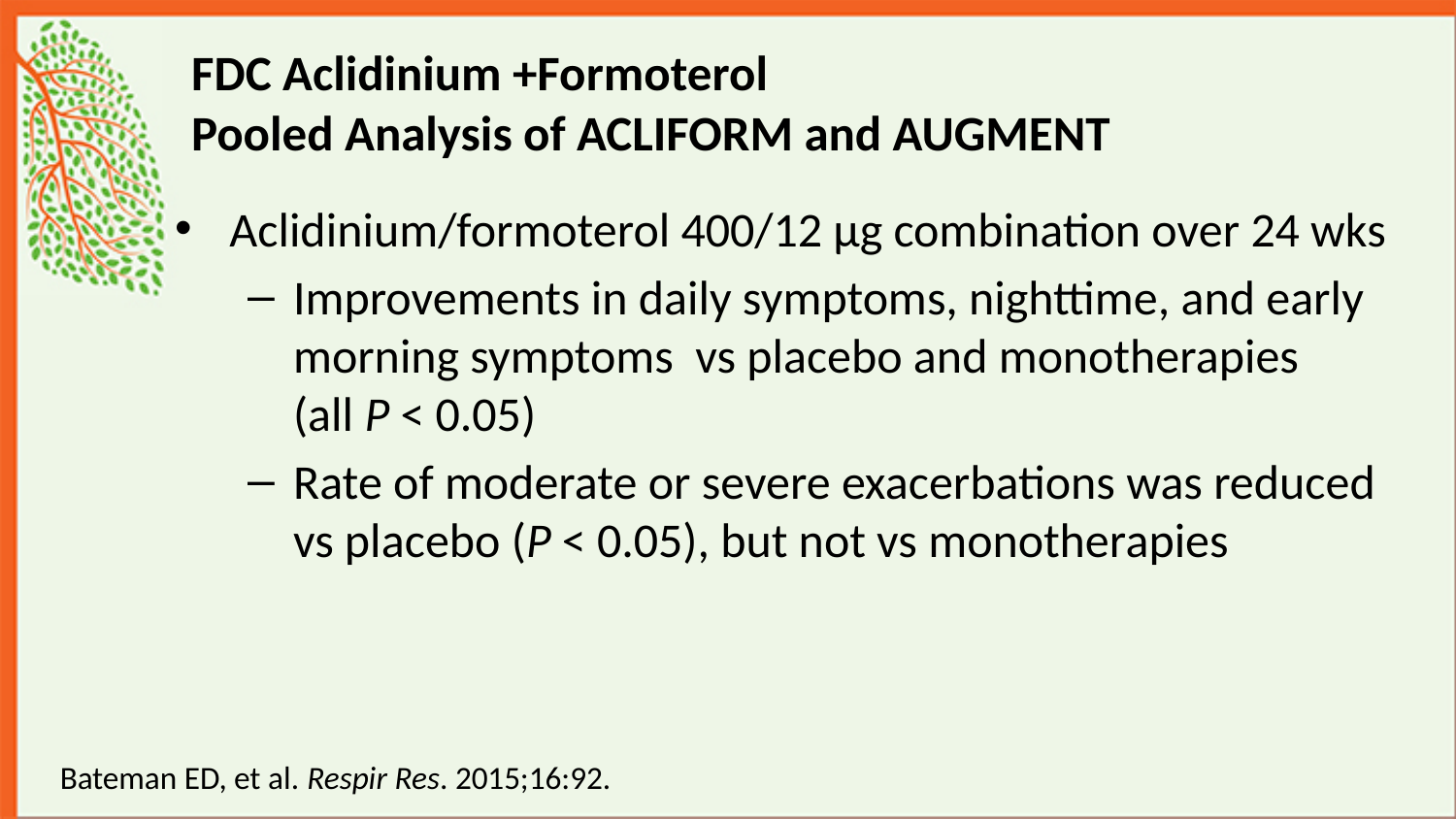

# FDC Aclidinium +Formoterol Pooled Analysis of ACLIFORM and AUGMENT
Aclidinium/formoterol 400/12 µg combination over 24 wks
Improvements in daily symptoms, nighttime, and early morning symptoms  vs placebo and monotherapies       (all P < 0.05)
Rate of moderate or severe exacerbations was reduced vs placebo (P < 0.05), but not vs monotherapies

Bateman ED, et al. Respir Res. 2015;16:92.